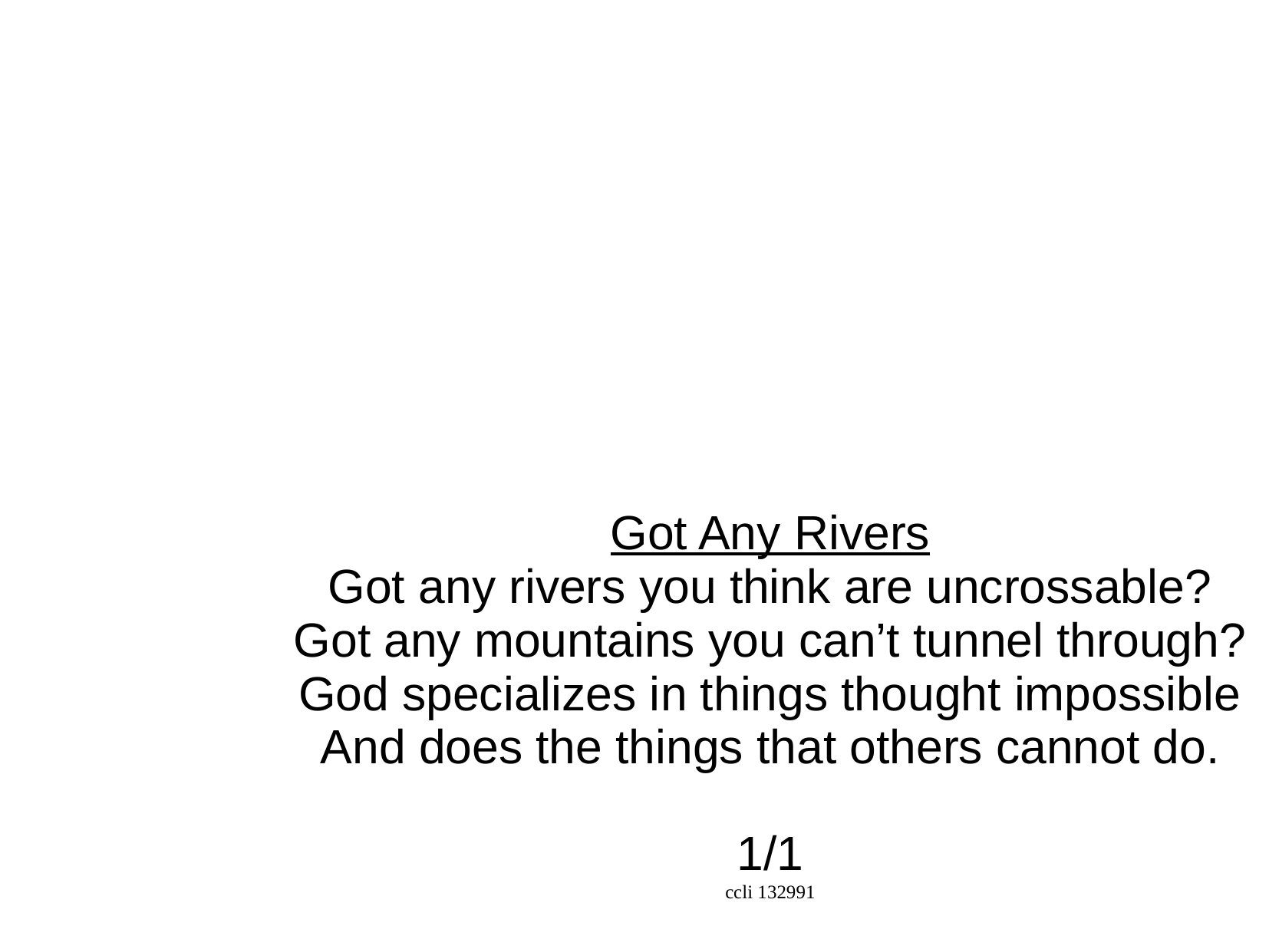

Got Any Rivers
Got any rivers you think are uncrossable?
Got any mountains you can’t tunnel through?
God specializes in things thought impossible
And does the things that others cannot do.

1/1
ccli 132991